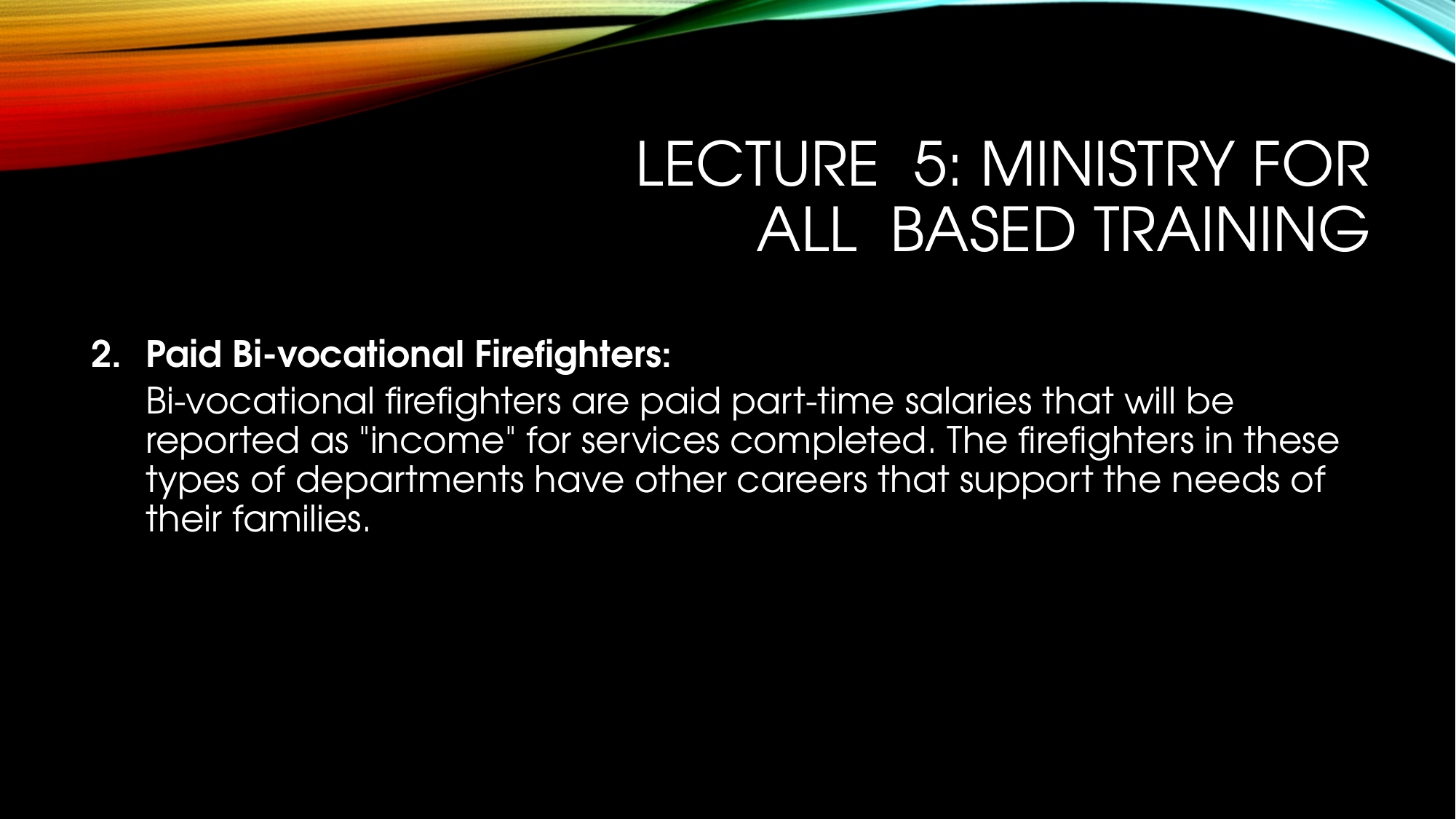

# Lecture  5: Ministry for all  based training
Paid Bi-vocational Firefighters:
Bi-vocational firefighters are paid part-time salaries that will be reported as "income" for services completed. The firefighters in these types of departments have other careers that support the needs of their families.